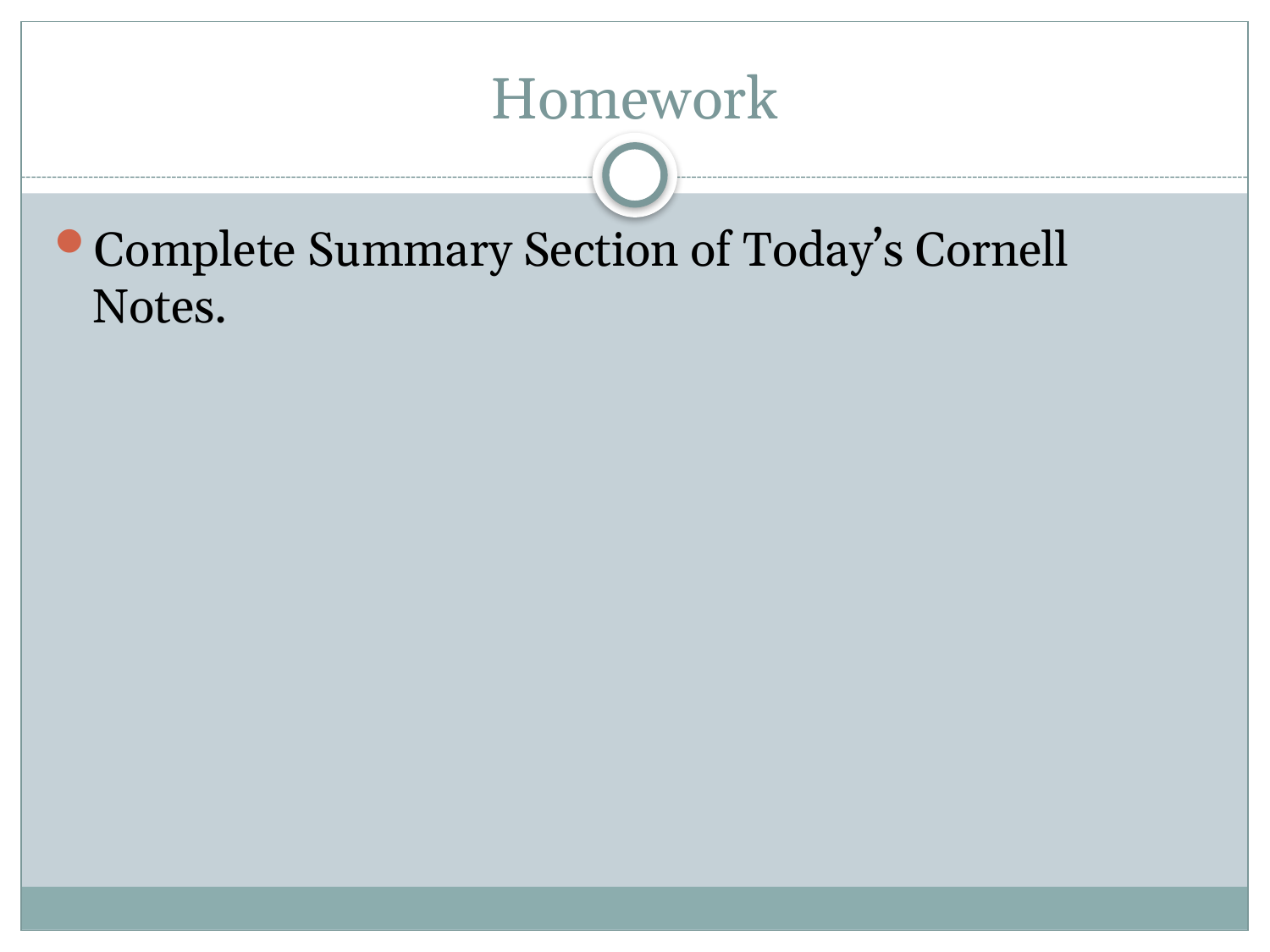

# Homework
Complete Summary Section of Today’s Cornell Notes.